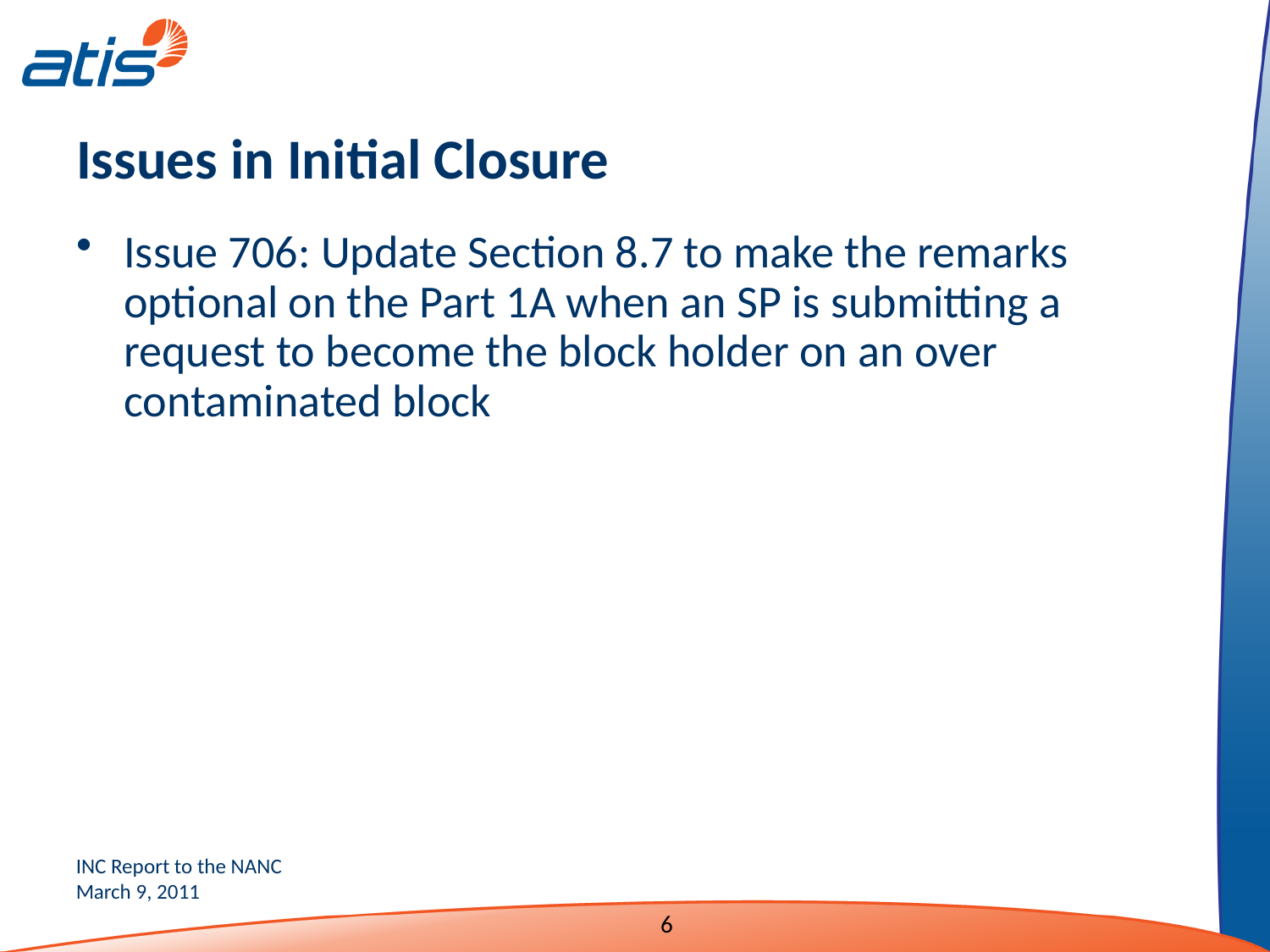

Issues in Initial Closure
Issue 706: Update Section 8.7 to make the remarks optional on the Part 1A when an SP is submitting a request to become the block holder on an over contaminated block

6